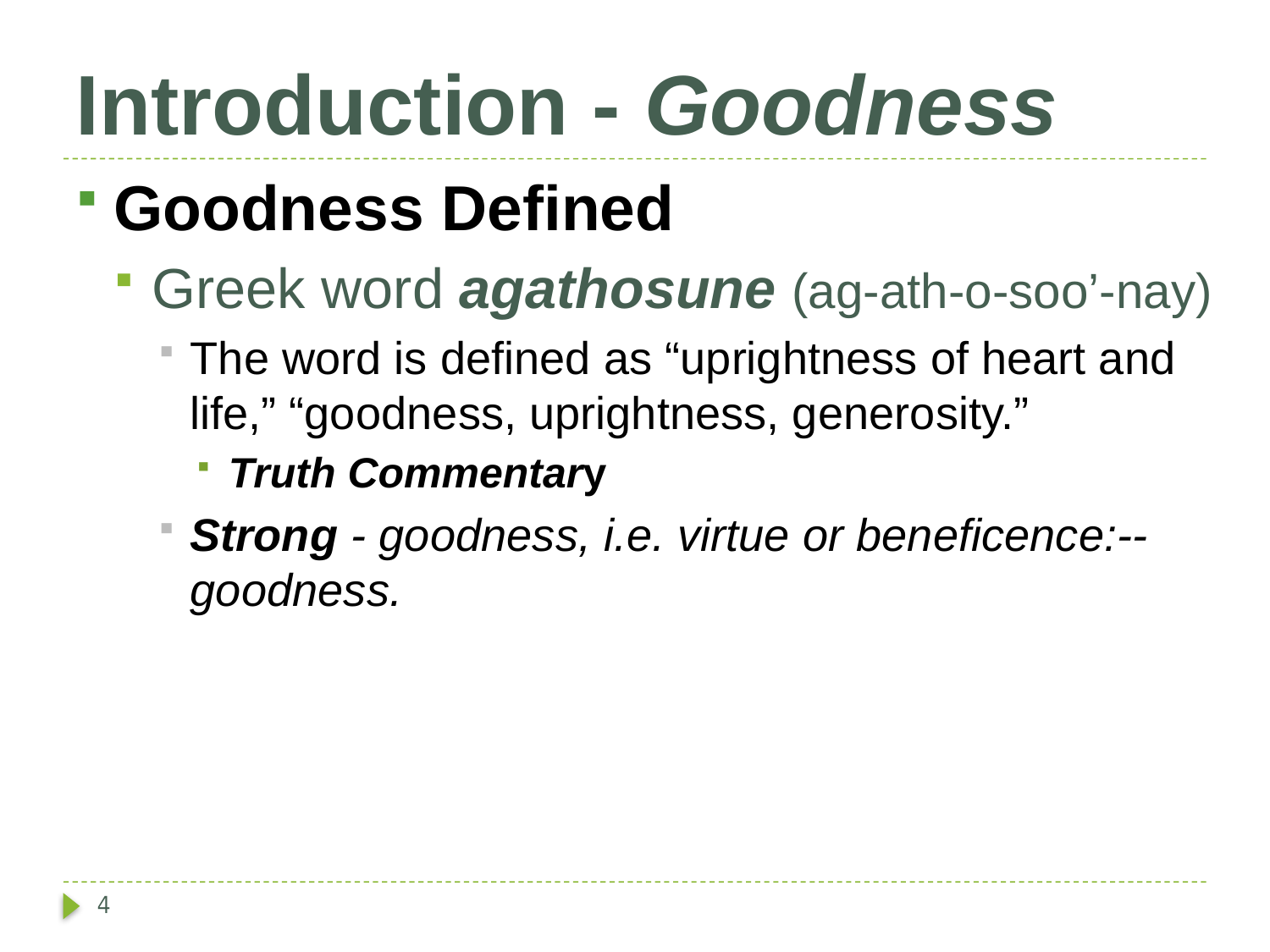

# Introduction - Goodness
Goodness Defined
Greek word agathosune (ag-ath-o-soo’-nay)
The word is defined as “uprightness of heart and life,” “goodness, uprightness, generosity.”
Truth Commentary
Strong - goodness, i.e. virtue or beneficence:--goodness.
4